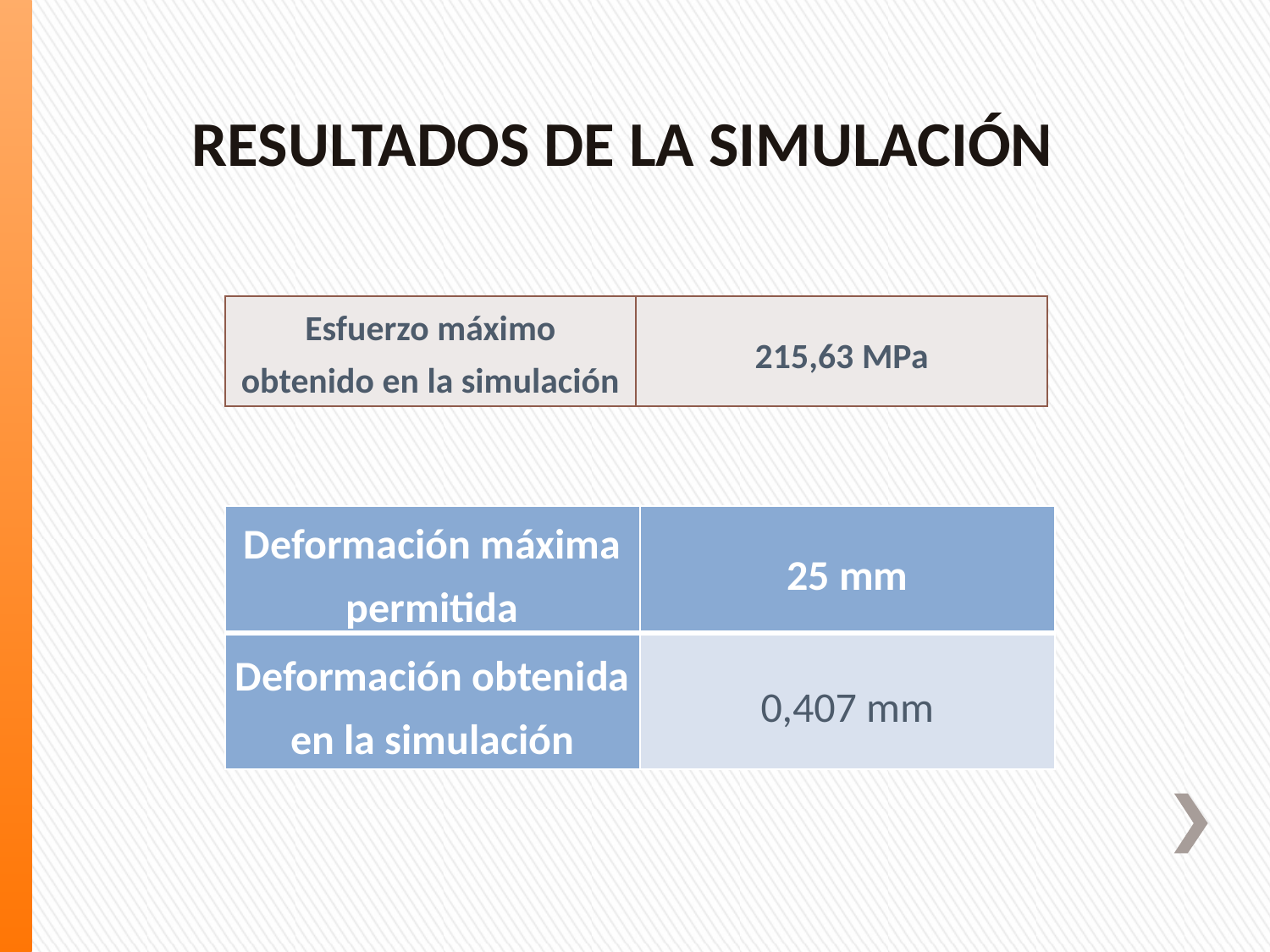

RESULTADOS DE LA SIMULACIÓN
| Esfuerzo máximo obtenido en la simulación | 215,63 MPa |
| --- | --- |
| Deformación máxima permitida | 25 mm |
| --- | --- |
| Deformación obtenida en la simulación | 0,407 mm |